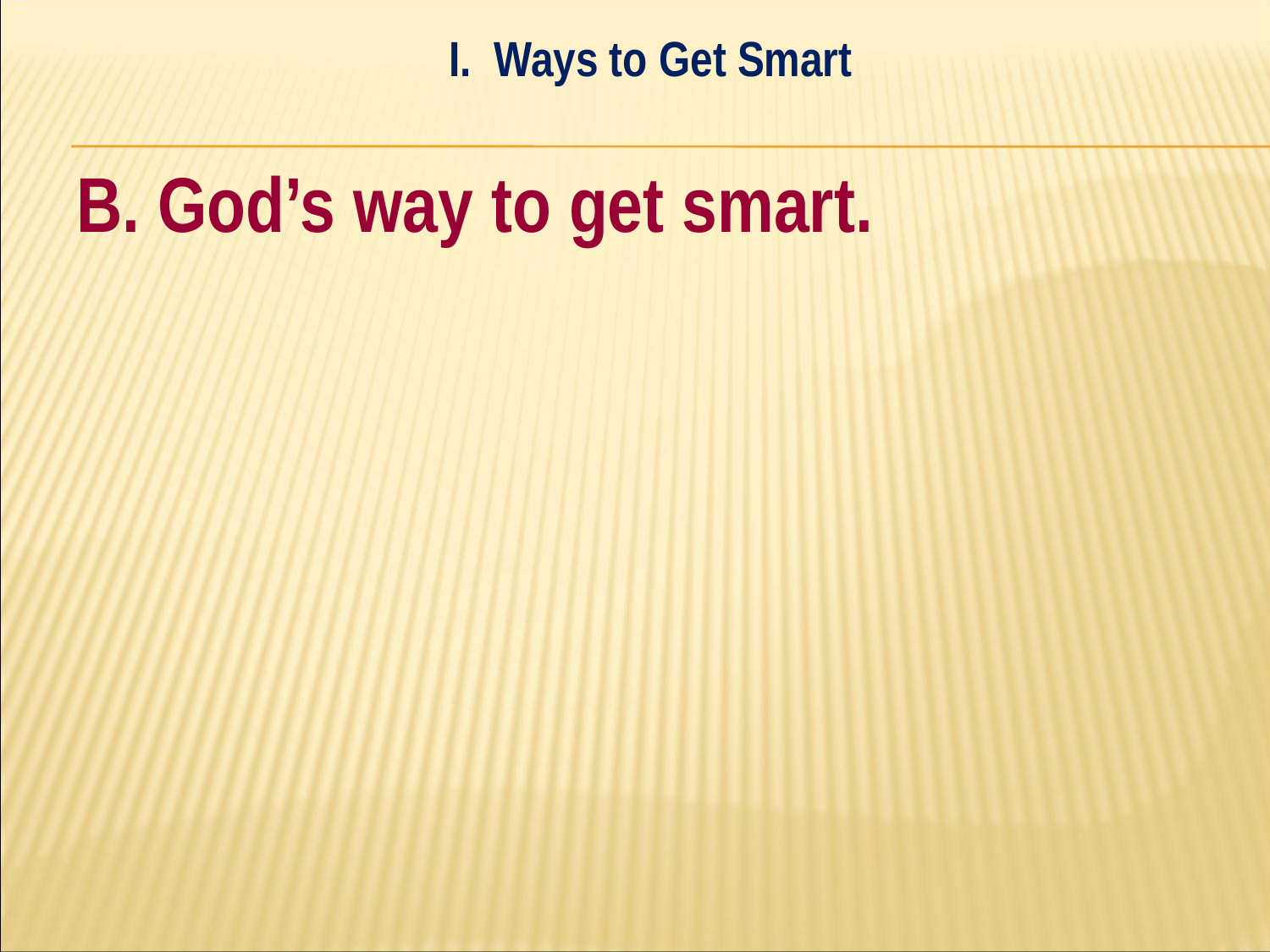

I.  Ways to Get Smart
#
B. God’s way to get smart.